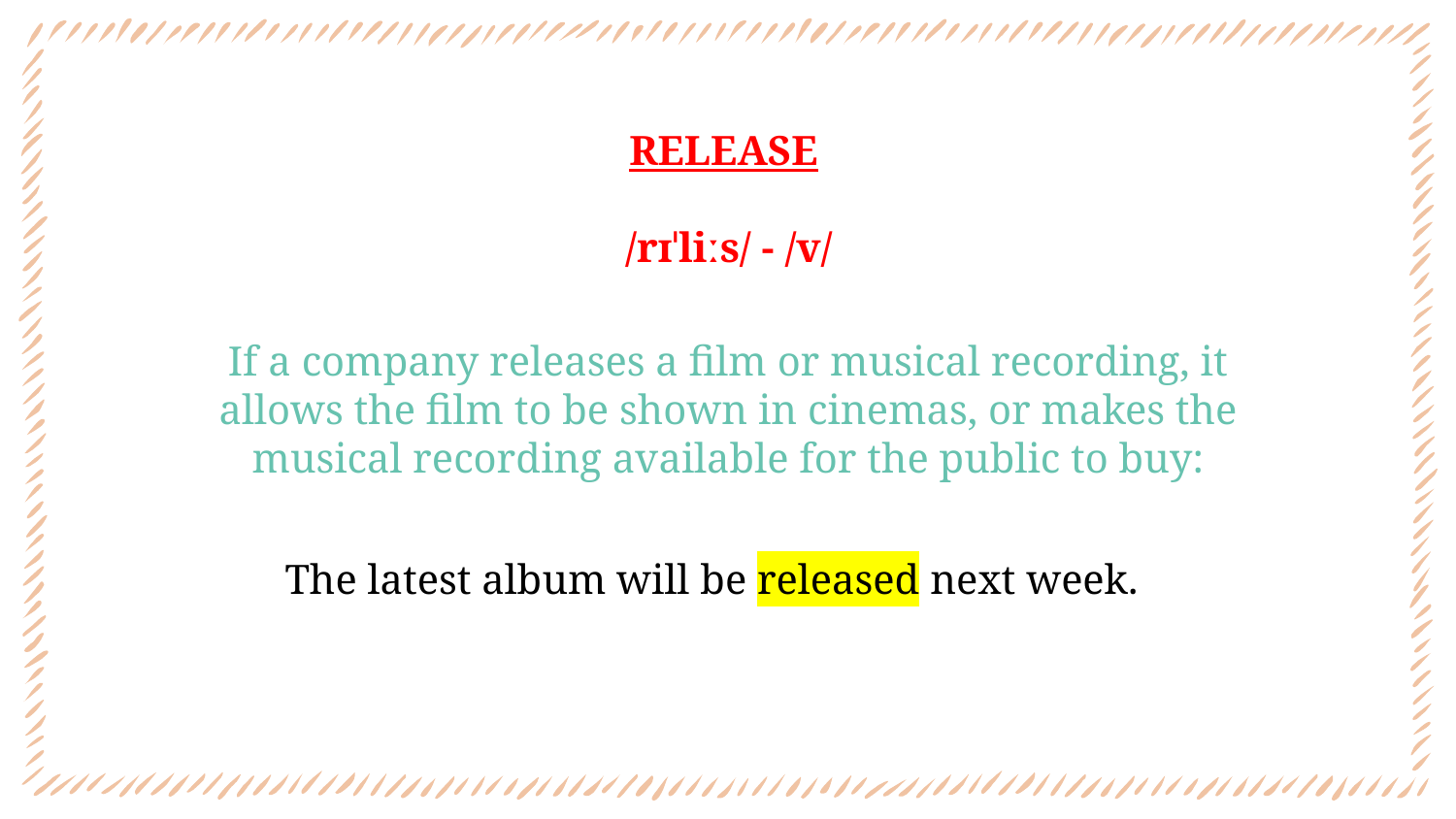

RELEASE

 /rɪˈliːs/ - /v/

If a company releases a film or musical recording, it allows the film to be shown in cinemas, or makes the musical recording available for the public to buy:
The latest album will be released next week.
6